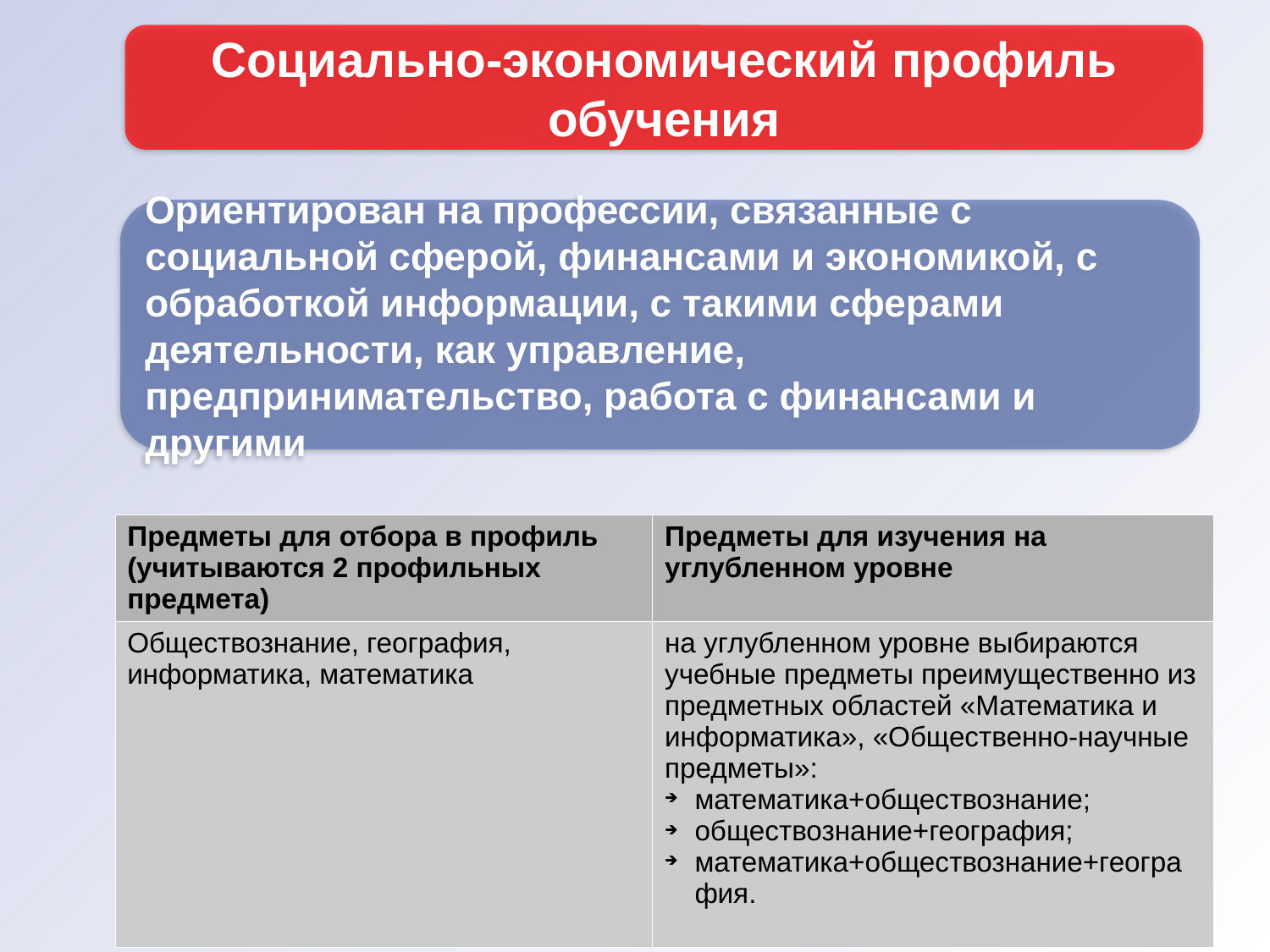

Социально-экономический профиль обучения
Ориентирован на профессии, связанные с социальной сферой, финансами и экономикой, с обработкой информации, с такими сферами деятельности, как управление, предпринимательство, работа с финансами и другими
| Предметы для отбора в профиль (учитываются 2 профильных предмета) | Предметы для изучения на углубленном уровне |
| --- | --- |
| Обществознание, география, информатика, математика | на углубленном уровне выбираются учебные предметы преимущественно из предметных областей «Математика и информатика», «Общественно-научные предметы»: математика+обществознание; обществознание+география; математика+обществознание+география. |